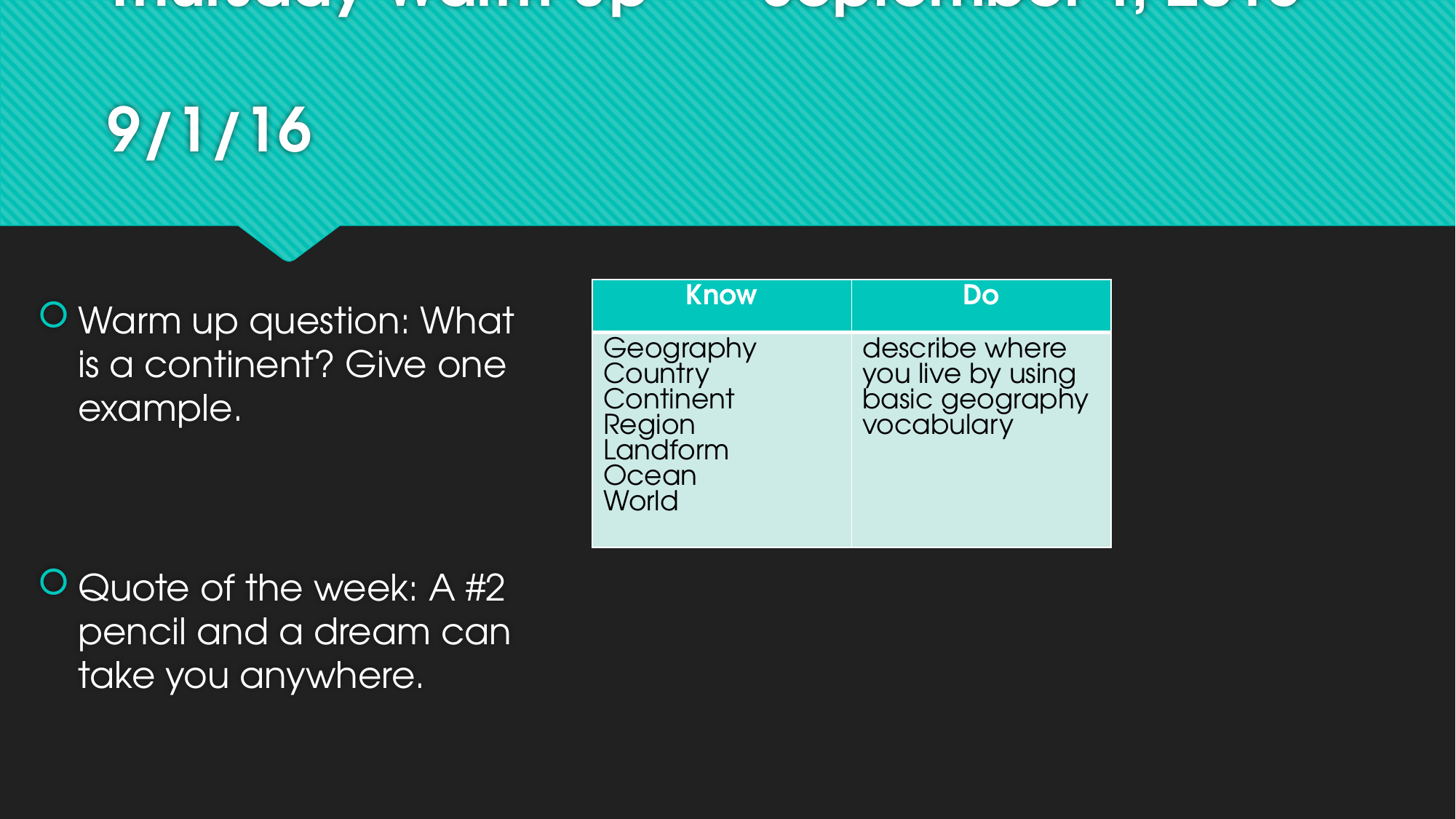

# Thursday Warm Up		September 1, 2016 9/1/16
Warm up question: What is a continent? Give one example.

Quote of the week: A #2 pencil and a dream can take you anywhere.
| Know | Do |
| --- | --- |
| Geography Country Continent Region Landform Ocean World | describe where you live by using basic geography vocabulary |